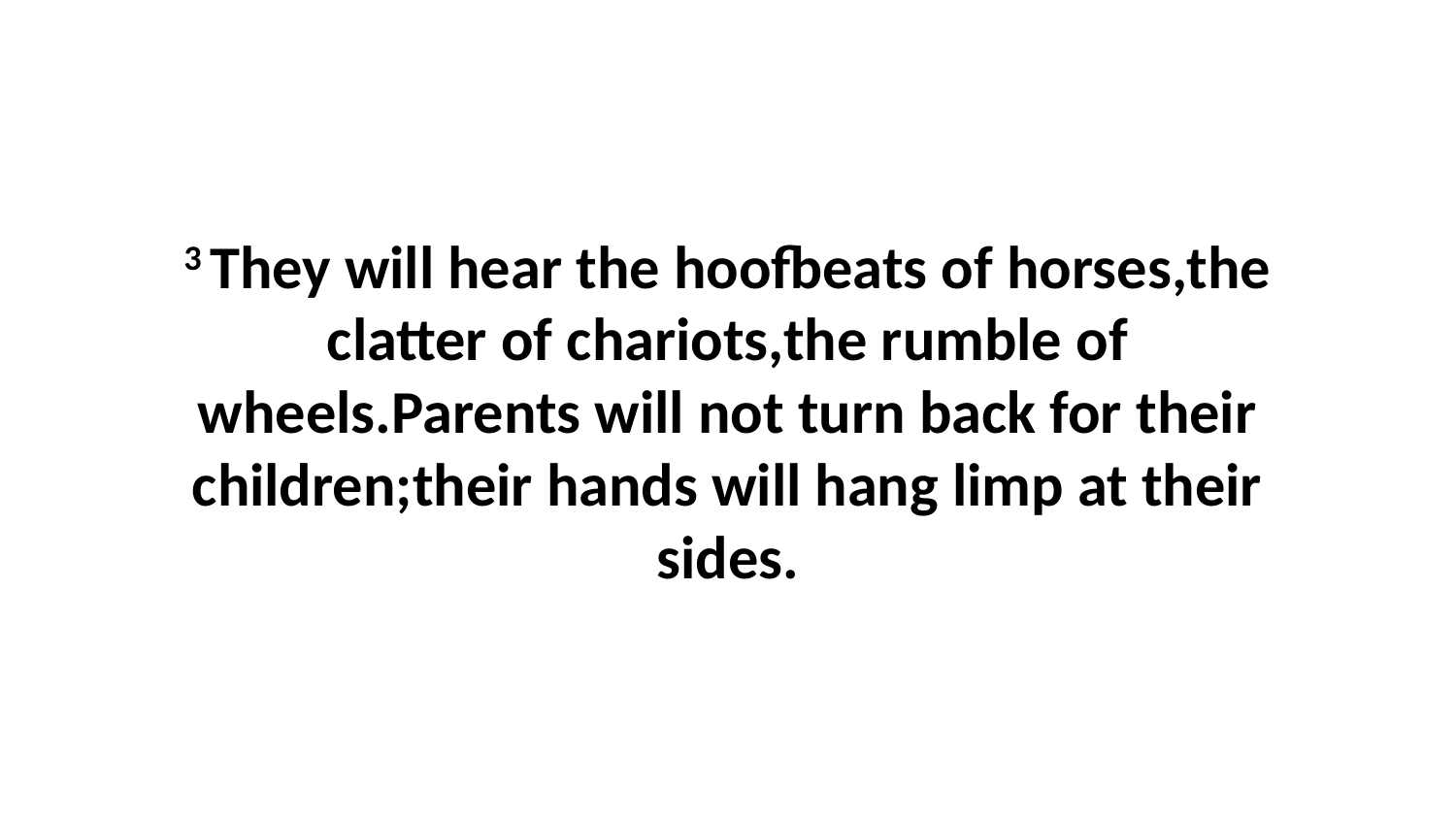

3 They will hear the hoofbeats of horses,the clatter of chariots,the rumble of wheels.Parents will not turn back for their children;their hands will hang limp at their sides.